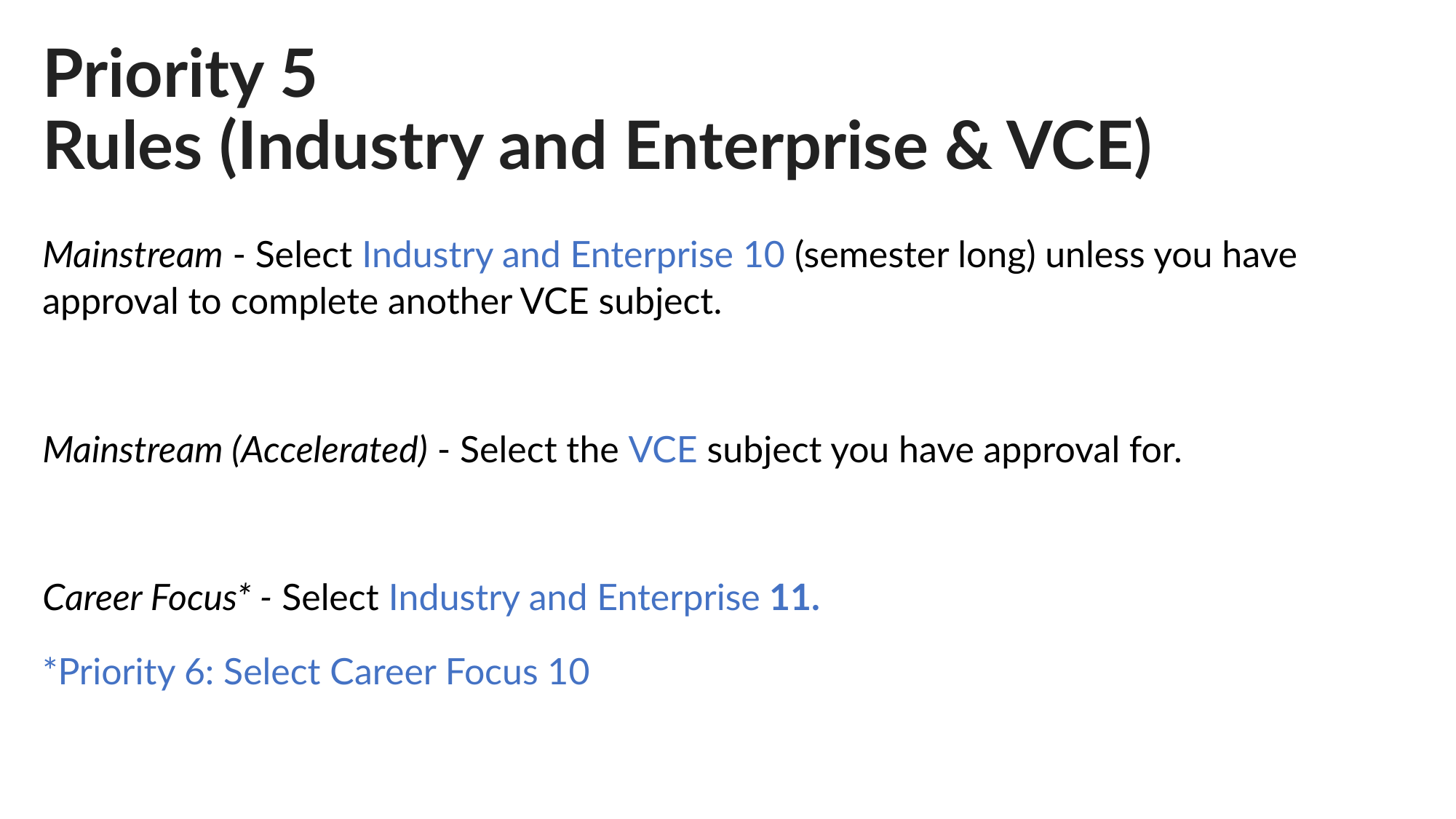

# Priority 5 Rules (Industry and Enterprise & VCE)
Mainstream - Select Industry and Enterprise 10 (semester long) unless you have approval to complete another VCE subject.

Mainstream (Accelerated) - Select the VCE subject you have approval for.

Career Focus* - Select Industry and Enterprise 11.
*Priority 6: Select Career Focus 10